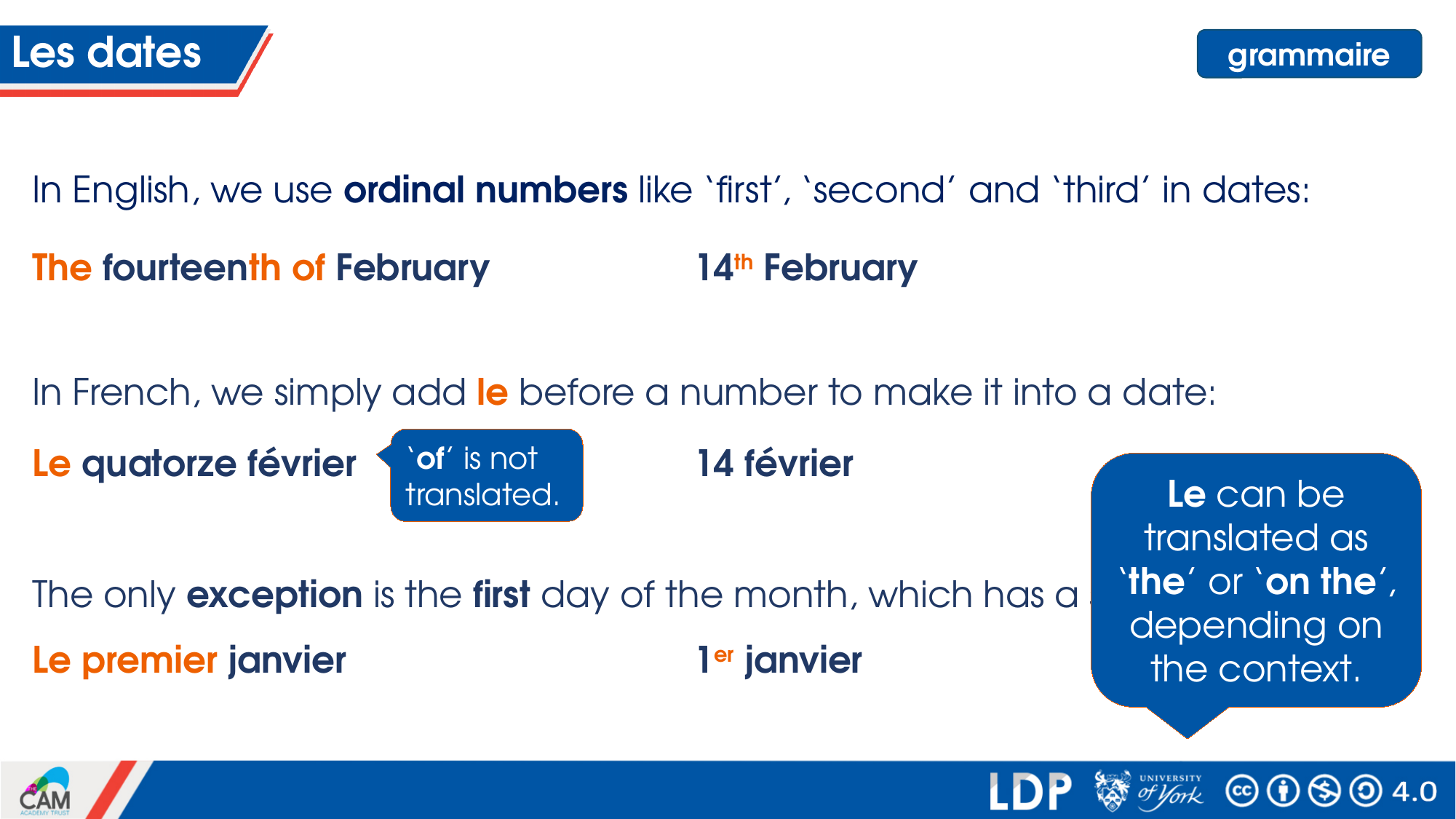

# Les dates
grammaire
In English, we use ordinal numbers like ‘first’, ‘second’ and ‘third’ in dates:
14th February
The fourteenth of February
In French, we simply add le before a number to make it into a date:
‘of’ is not translated.
14 février
Le quatorze février
Le can be translated as ‘the’ or ‘on the’, depending on the context.
The only exception is the first day of the month, which has a special form:
Le premier janvier
1er janvier